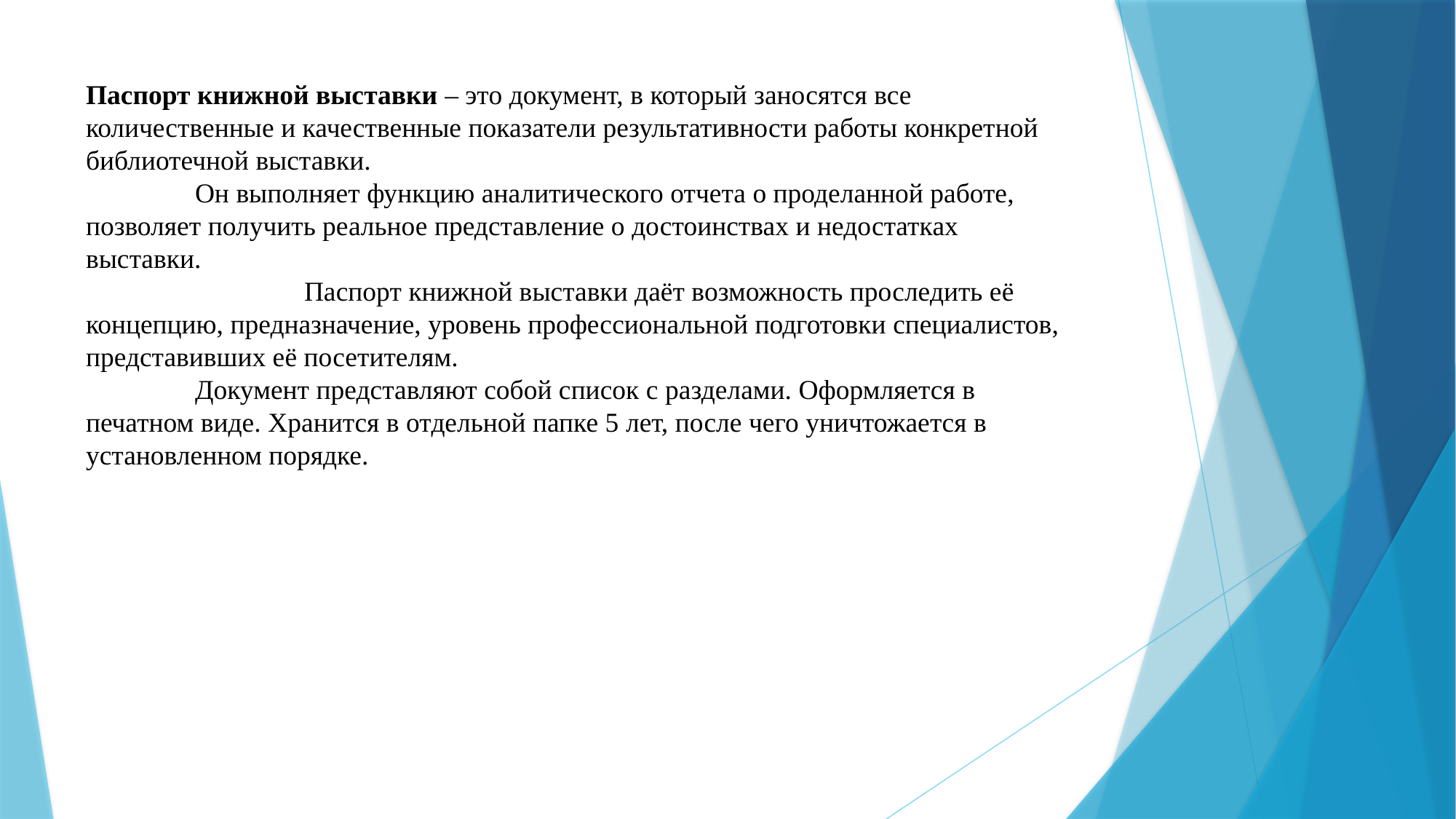

Паспорт книжной выставки – это документ, в который заносятся все количественные и качественные показатели результативности работы конкретной библиотечной выставки.
	Он выполняет функцию аналитического отчета о проделанной работе, позволяет получить реальное представление о достоинствах и недостатках выставки.
		Паспорт книжной выставки даёт возможность проследить её концепцию, предназначение, уровень профессиональной подготовки специалистов, представивших её посетителям.
	Документ представляют собой список с разделами. Оформляется в печатном виде. Хранится в отдельной папке 5 лет, после чего уничтожается в установленном порядке.